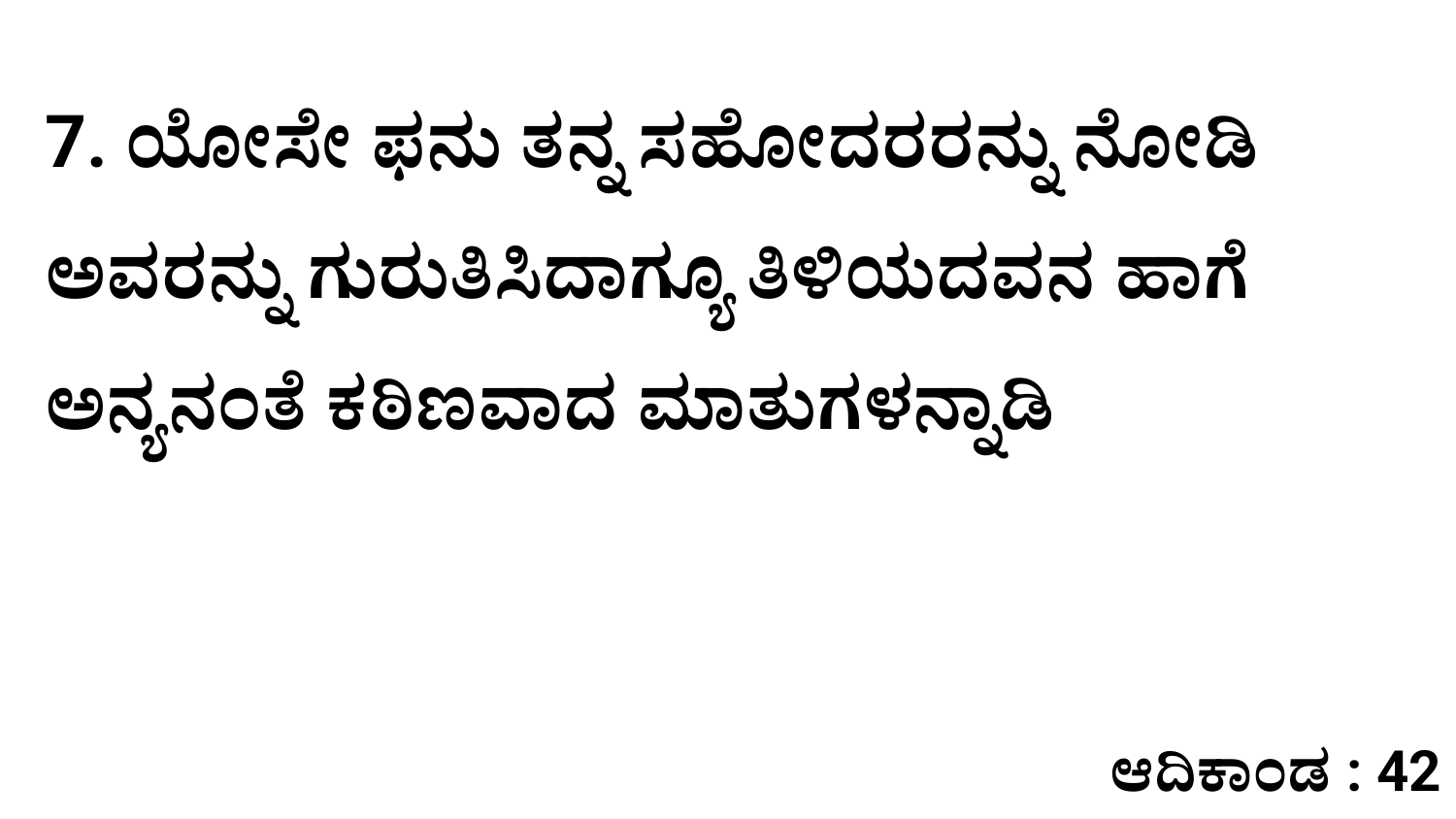

7. ಯೋಸೇ ಫನು ತನ್ನ ಸಹೋದರರನ್ನು ನೋಡಿ ಅವರನ್ನು ಗುರುತಿಸಿದಾಗ್ಯೂ ತಿಳಿಯದವನ ಹಾಗೆ ಅನ್ಯನಂತೆ ಕಠಿಣವಾದ ಮಾತುಗಳನ್ನಾಡಿ
ಆದಿಕಾಂಡ : 42